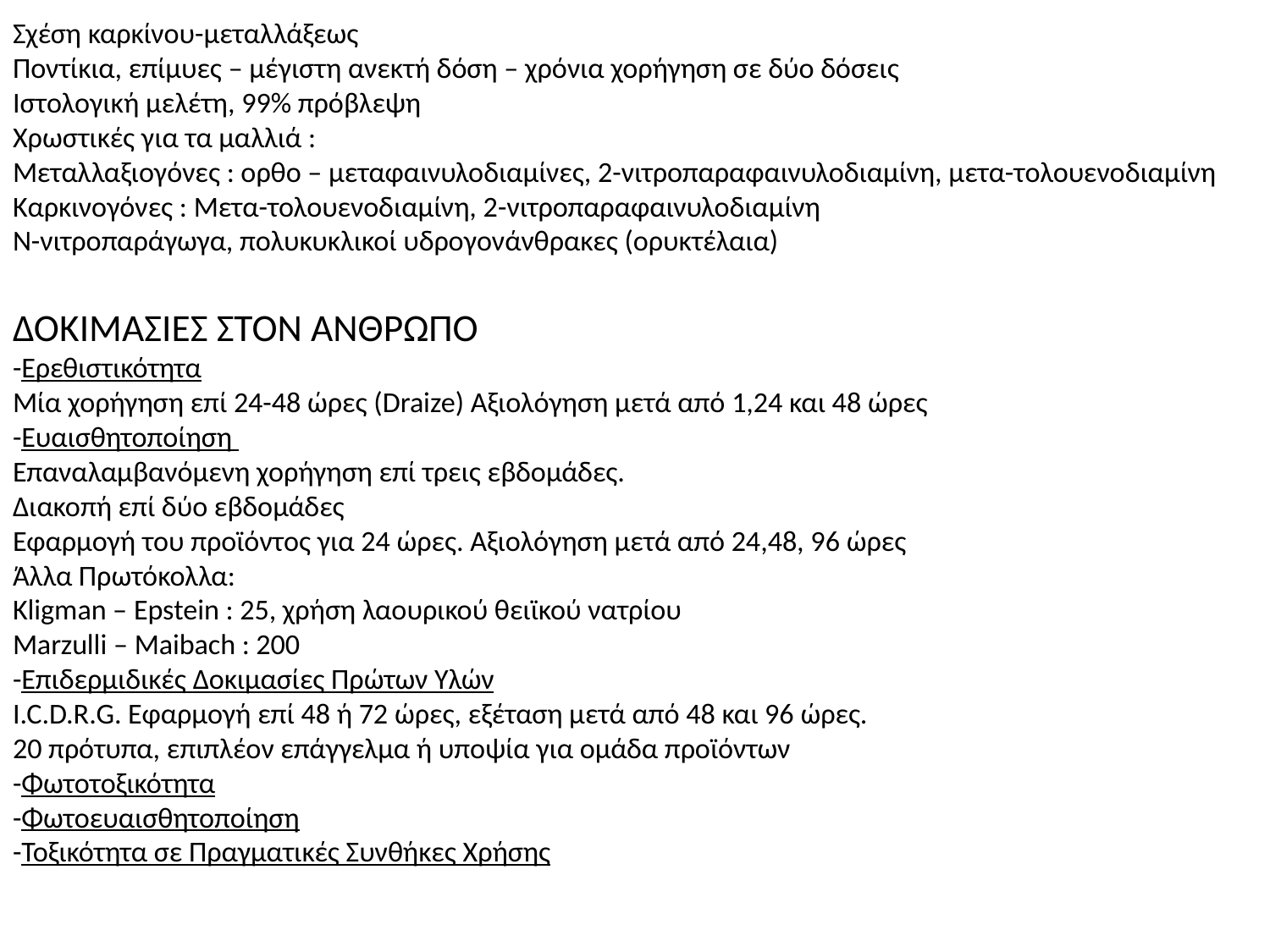

# Σχέση καρκίνου-μεταλλάξεως Ποντίκια, επίμυες – μέγιστη ανεκτή δόση – χρόνια χορήγηση σε δύο δόσεις Ιστολογική μελέτη, 99% πρόβλεψη Χρωστικές για τα μαλλιά : Μεταλλαξιογόνες : ορθο – μεταφαινυλοδιαμίνες, 2-νιτροπαραφαινυλοδιαμίνη, μετα-τολουενοδιαμίνη Καρκινογόνες : Μετα-τολουενοδιαμίνη, 2-νιτροπαραφαινυλοδιαμίνη Ν-νιτροπαράγωγα, πολυκυκλικοί υδρογονάνθρακες (ορυκτέλαια) ΔΟΚΙΜΑΣΙΕΣ ΣΤΟΝ ΑΝΘΡΩΠΟ -Ερεθιστικότητα Μία χορήγηση επί 24-48 ώρες (Draize) Αξιολόγηση μετά από 1,24 και 48 ώρες -Ευαισθητοποίηση Επαναλαμβανόμενη χορήγηση επί τρεις εβδομάδες. Διακοπή επί δύο εβδομάδες Εφαρμογή του προϊόντος για 24 ώρες. Αξιολόγηση μετά από 24,48, 96 ώρες Άλλα Πρωτόκολλα: Kligman – Epstein : 25, χρήση λαουρικού θειϊκού νατρίου Marzulli – Maibach : 200 -Επιδερμιδικές Δοκιμασίες Πρώτων Υλών I.C.D.R.G. Εφαρμογή επί 48 ή 72 ώρες, εξέταση μετά από 48 και 96 ώρες. 20 πρότυπα, επιπλέον επάγγελμα ή υποψία για ομάδα προϊόντων -Φωτοτοξικότητα -Φωτοευαισθητοποίηση -Τοξικότητα σε Πραγματικές Συνθήκες Χρήσης